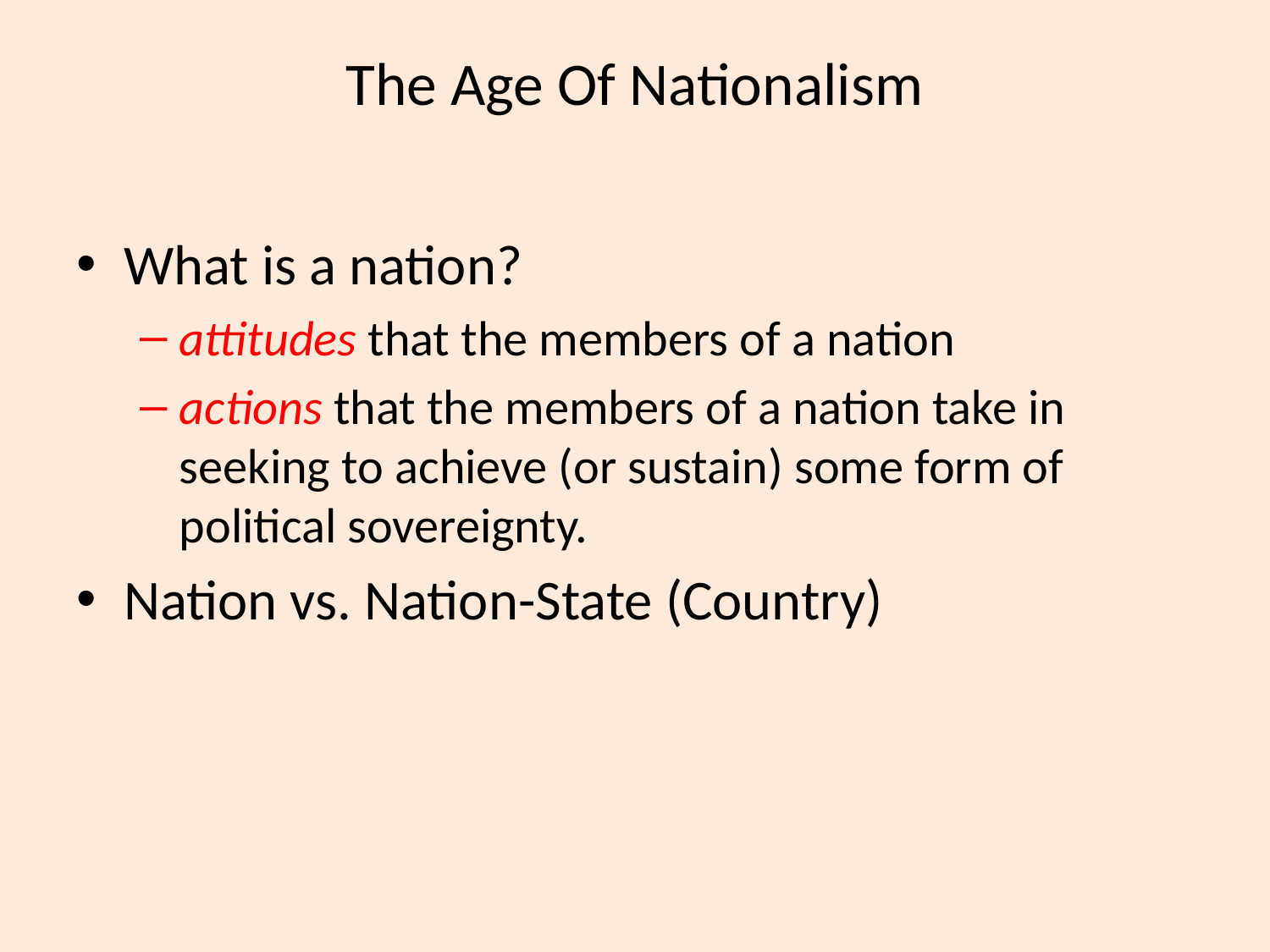

# The Age Of Nationalism
What is a nation?
attitudes that the members of a nation
actions that the members of a nation take in seeking to achieve (or sustain) some form of political sovereignty.
Nation vs. Nation-State (Country)